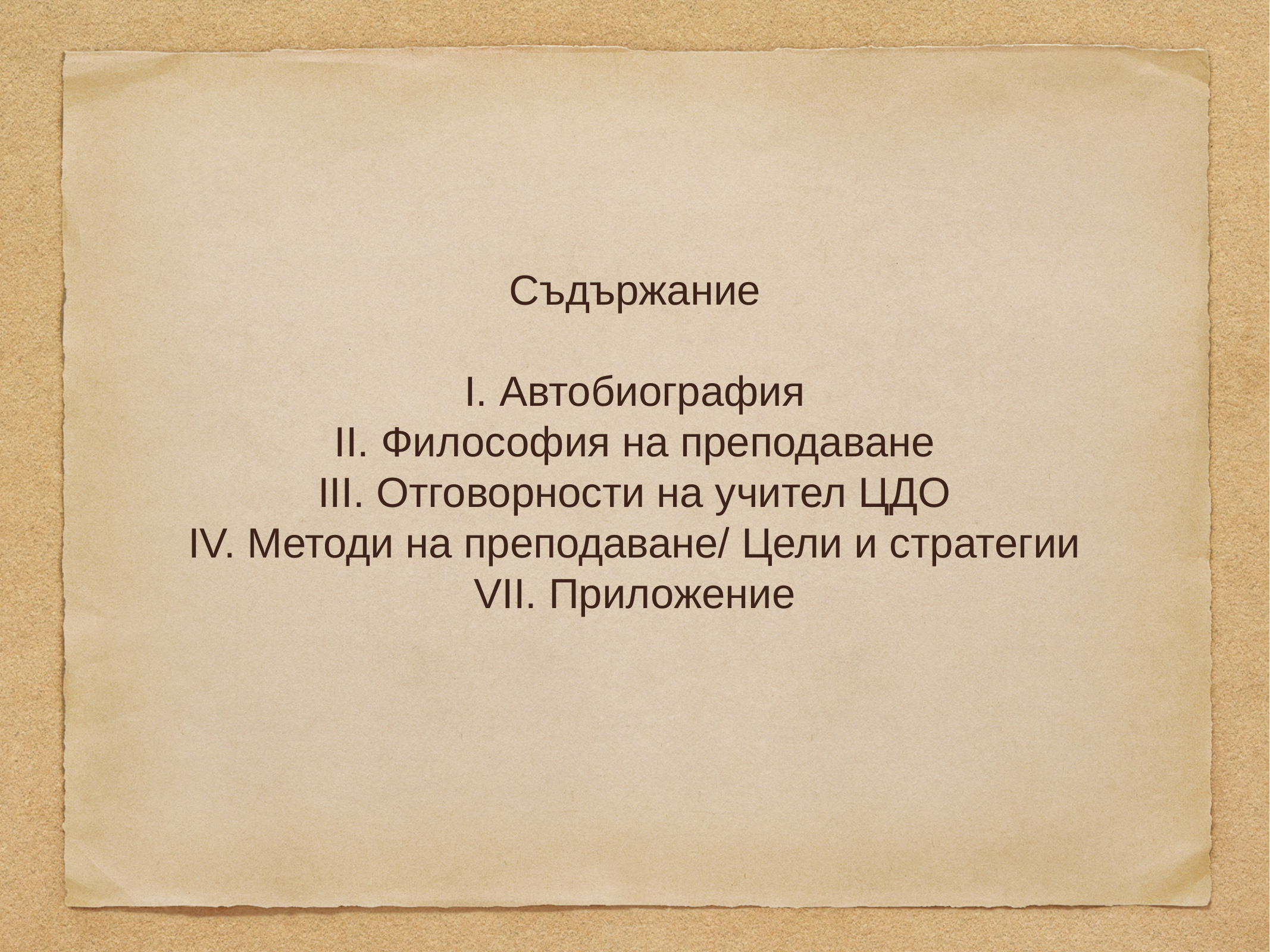

Съдържание

I. Автобиография
II. Философия на преподаване
III. Отговорности на учител ЦДО
IV. Методи на преподаване/ Цели и стратегии
VII. Приложение